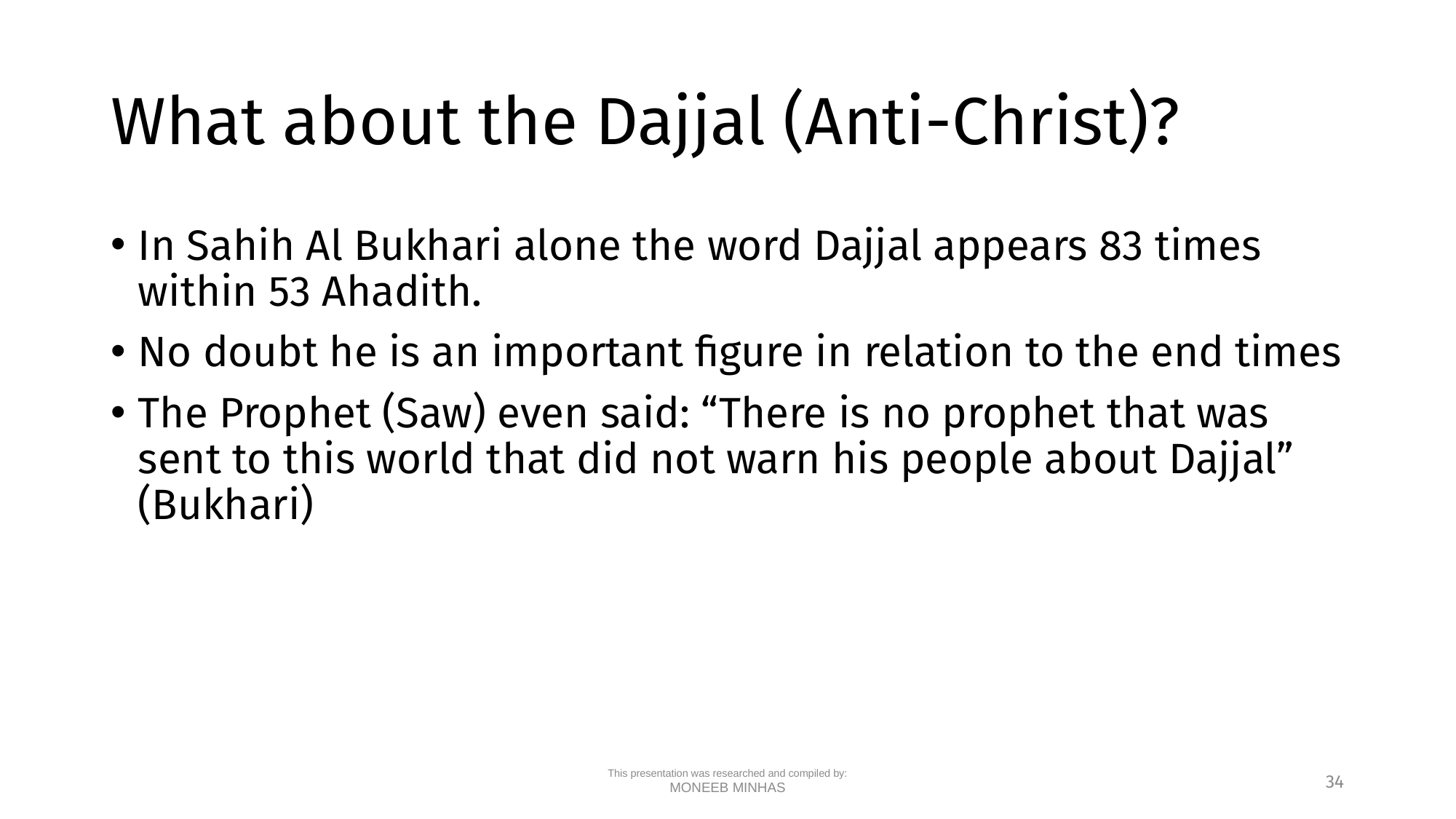

# What about the Dajjal (Anti-Christ)?
In Sahih Al Bukhari alone the word Dajjal appears 83 times within 53 Ahadith.
No doubt he is an important figure in relation to the end times
The Prophet (Saw) even said: “There is no prophet that was sent to this world that did not warn his people about Dajjal” (Bukhari)
This presentation was researched and compiled by:
MONEEB MINHAS
34